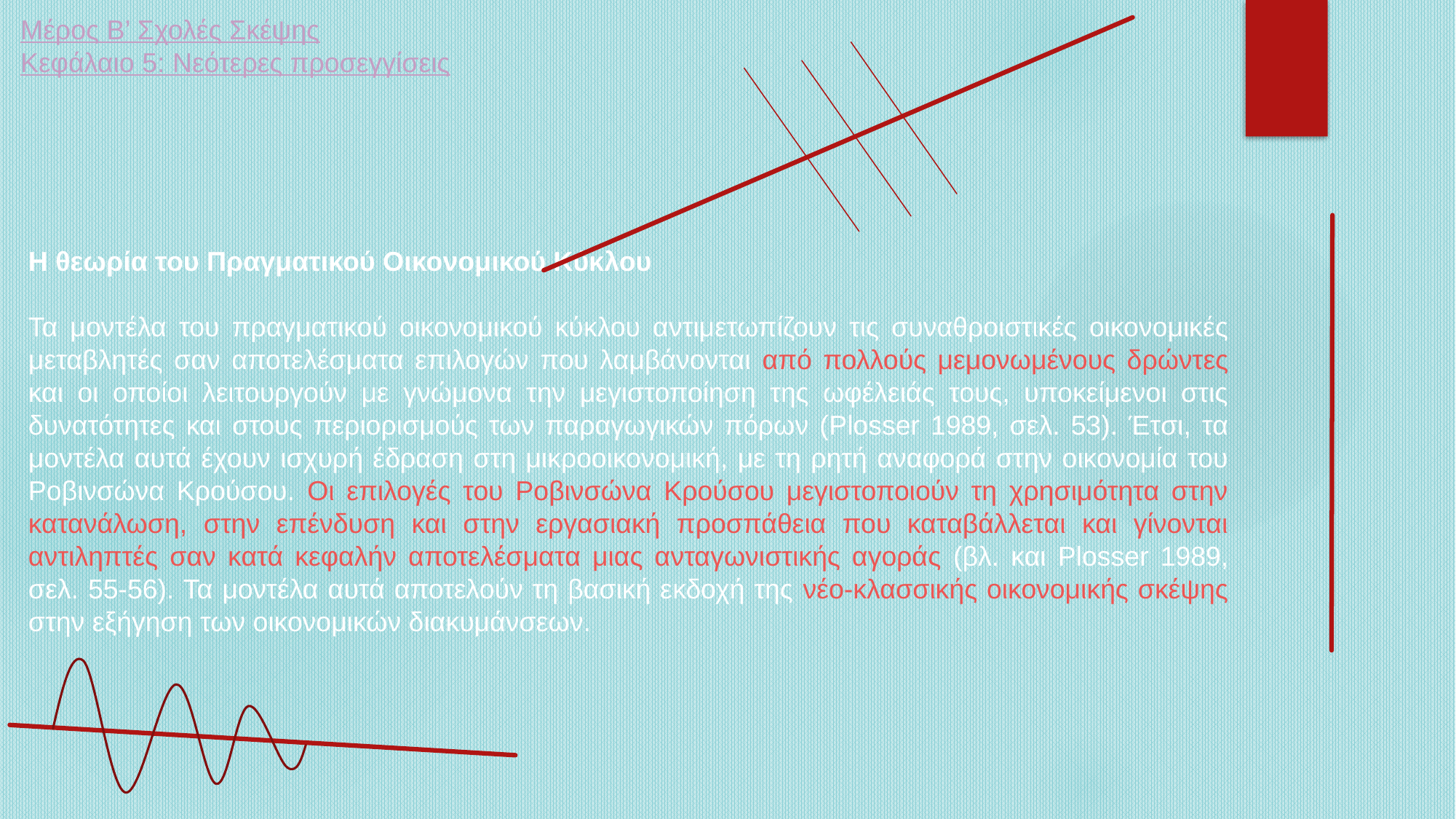

Μέρος Β’ Σχολές Σκέψης
Κεφάλαιο 5: Νεότερες προσεγγίσεις
Η θεωρία του Πραγματικού Οικονομικού Κύκλου

Τα μοντέλα του πραγματικού οικονομικού κύκλου αντιμετωπίζουν τις συναθροιστικές οικονομικές μεταβλητές σαν αποτελέσματα επιλογών που λαμβάνονται από πολλούς μεμονωμένους δρώντες και οι οποίοι λειτουργούν με γνώμονα την μεγιστοποίηση της ωφέλειάς τους, υποκείμενοι στις δυνατότητες και στους περιορισμούς των παραγωγικών πόρων (Plosser 1989, σελ. 53). Έτσι, τα μοντέλα αυτά έχουν ισχυρή έδραση στη μικροοικονομική, με τη ρητή αναφορά στην οικονομία του Ροβινσώνα Κρούσου. Οι επιλογές του Ροβινσώνα Κρούσου μεγιστοποιούν τη χρησιμότητα στην κατανάλωση, στην επένδυση και στην εργασιακή προσπάθεια που καταβάλλεται και γίνονται αντιληπτές σαν κατά κεφαλήν αποτελέσματα μιας ανταγωνιστικής αγοράς (βλ. και Plosser 1989, σελ. 55-56). Τα μοντέλα αυτά αποτελούν τη βασική εκδοχή της νέο-κλασσικής οικονομικής σκέψης στην εξήγηση των οικονομικών διακυμάνσεων.